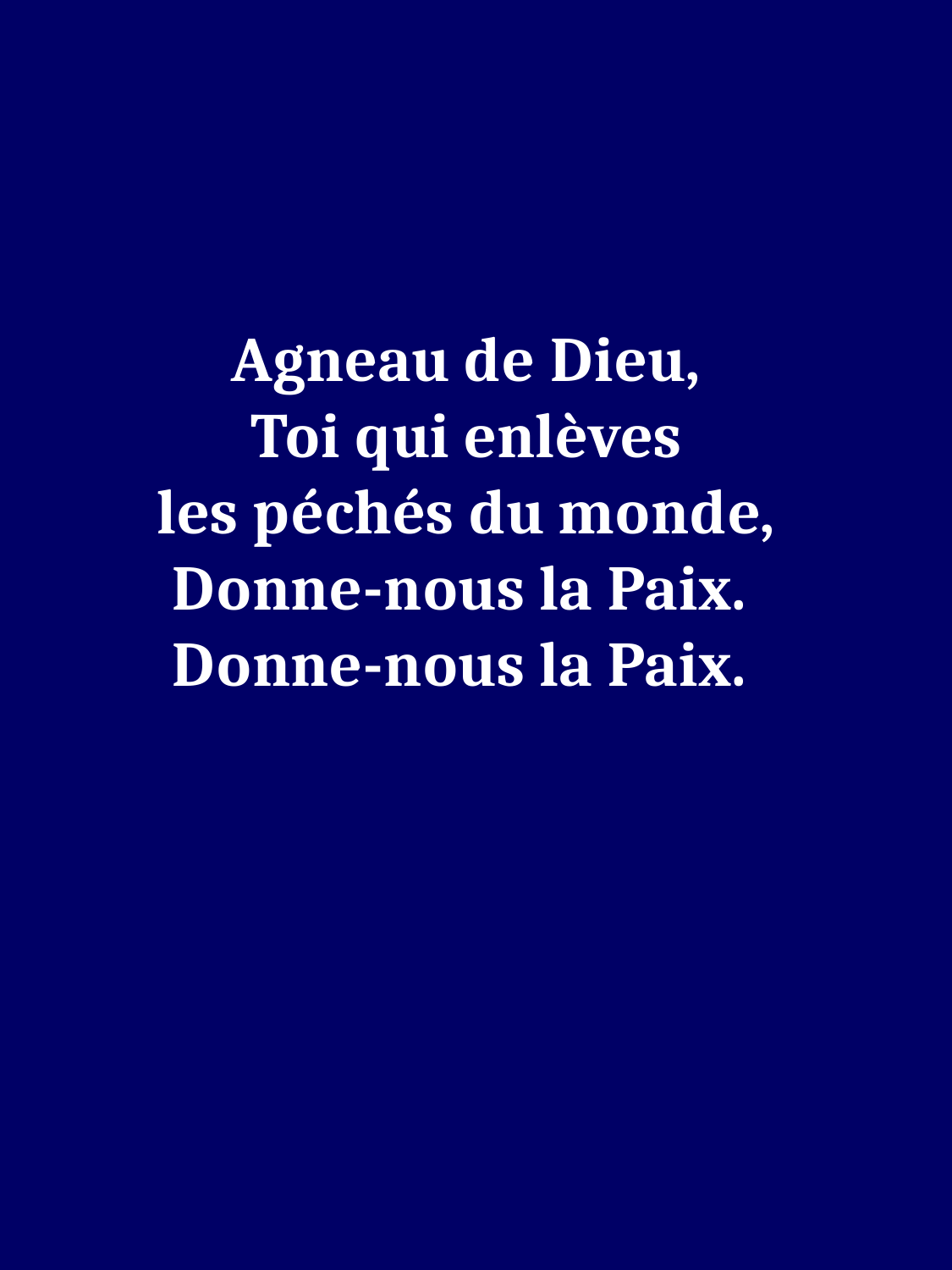

Agneau de Dieu,
Toi qui enlèves
les péchés du monde,
Donne-nous la Paix.
Donne-nous la Paix.